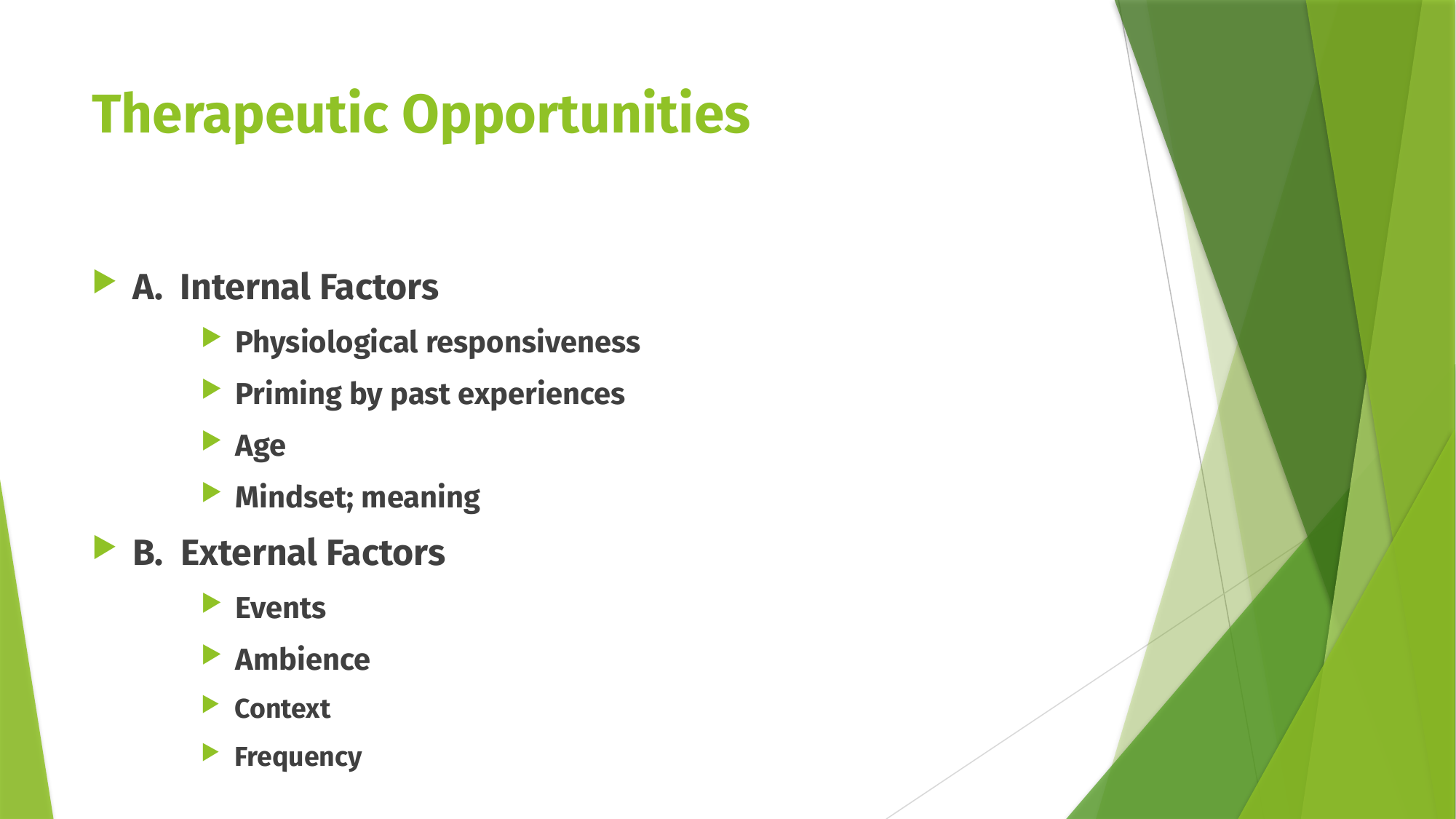

# Therapeutic Opportunities
A.  Internal Factors
 Physiological responsiveness
 Priming by past experiences
 Age
 Mindset; meaning
B.  External Factors
 Events
 Ambience
 Context
 Frequency